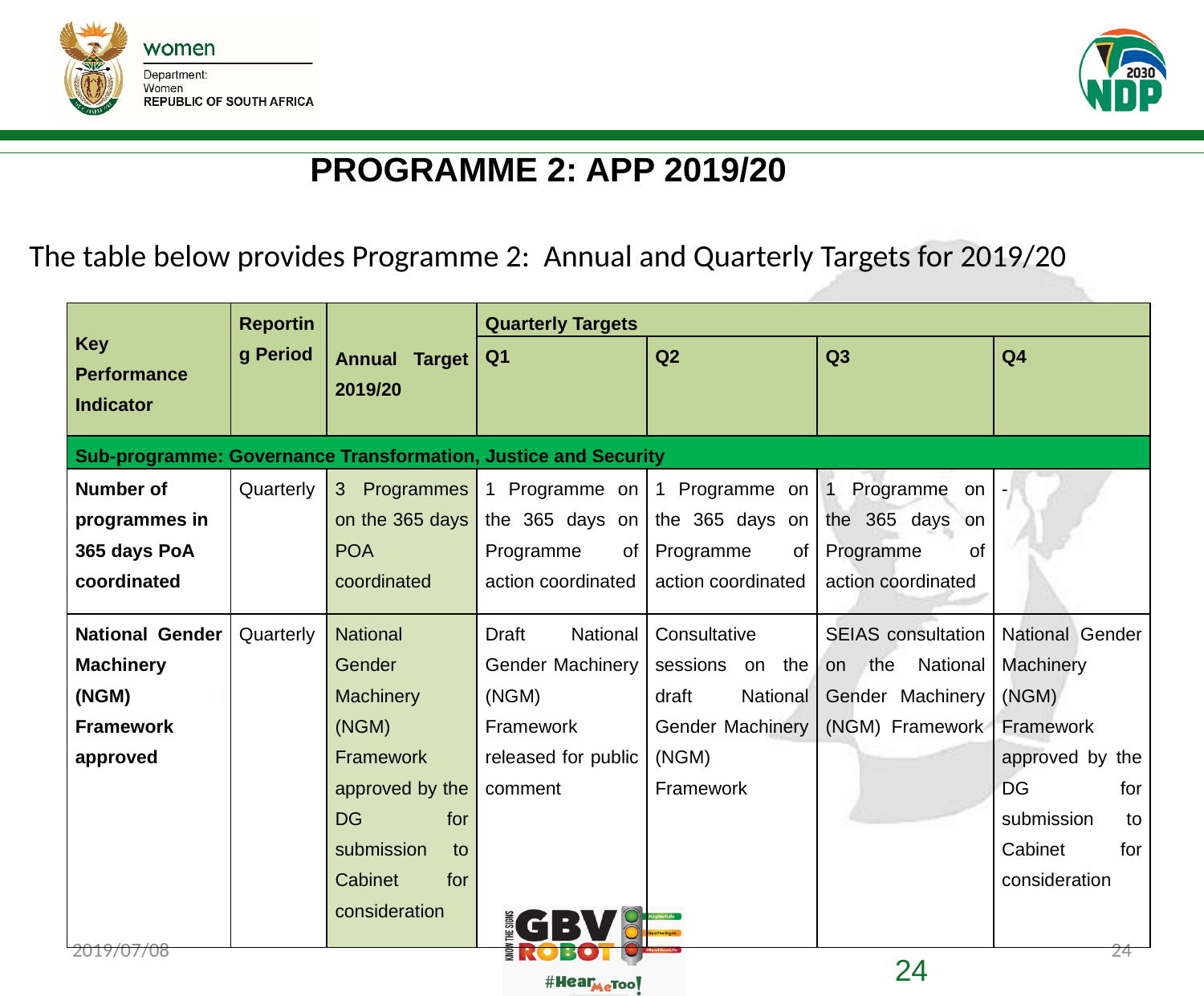

# PROGRAMME 2: APP 2019/20
The table below provides Programme 2:  Annual and Quarterly Targets for 2019/20
| Key Performance Indicator | Reporting Period | Annual Target 2019/20 | Quarterly Targets |  |  |  |
| --- | --- | --- | --- | --- | --- | --- |
|  |  |  | Q1 | Q2 | Q3 | Q4 |
| Sub-programme: Governance Transformation, Justice and Security |  |  |  |  |  |  |
| Number of programmes in 365 days PoA coordinated | Quarterly | 3 Programmes on the 365 days POA coordinated | 1 Programme on the 365 days on Programme of action coordinated | 1 Programme on the 365 days on Programme of action coordinated | 1 Programme on the 365 days on Programme of action coordinated | - |
| National Gender Machinery (NGM) Framework approved | Quarterly | National Gender Machinery (NGM) Framework approved by the DG for submission to Cabinet for consideration | Draft National Gender Machinery (NGM) Framework released for public comment | Consultative sessions on the draft National Gender Machinery (NGM) Framework | SEIAS consultation on the National Gender Machinery (NGM) Framework | National Gender Machinery (NGM) Framework approved by the DG for submission to Cabinet for consideration |
2019/07/08
24